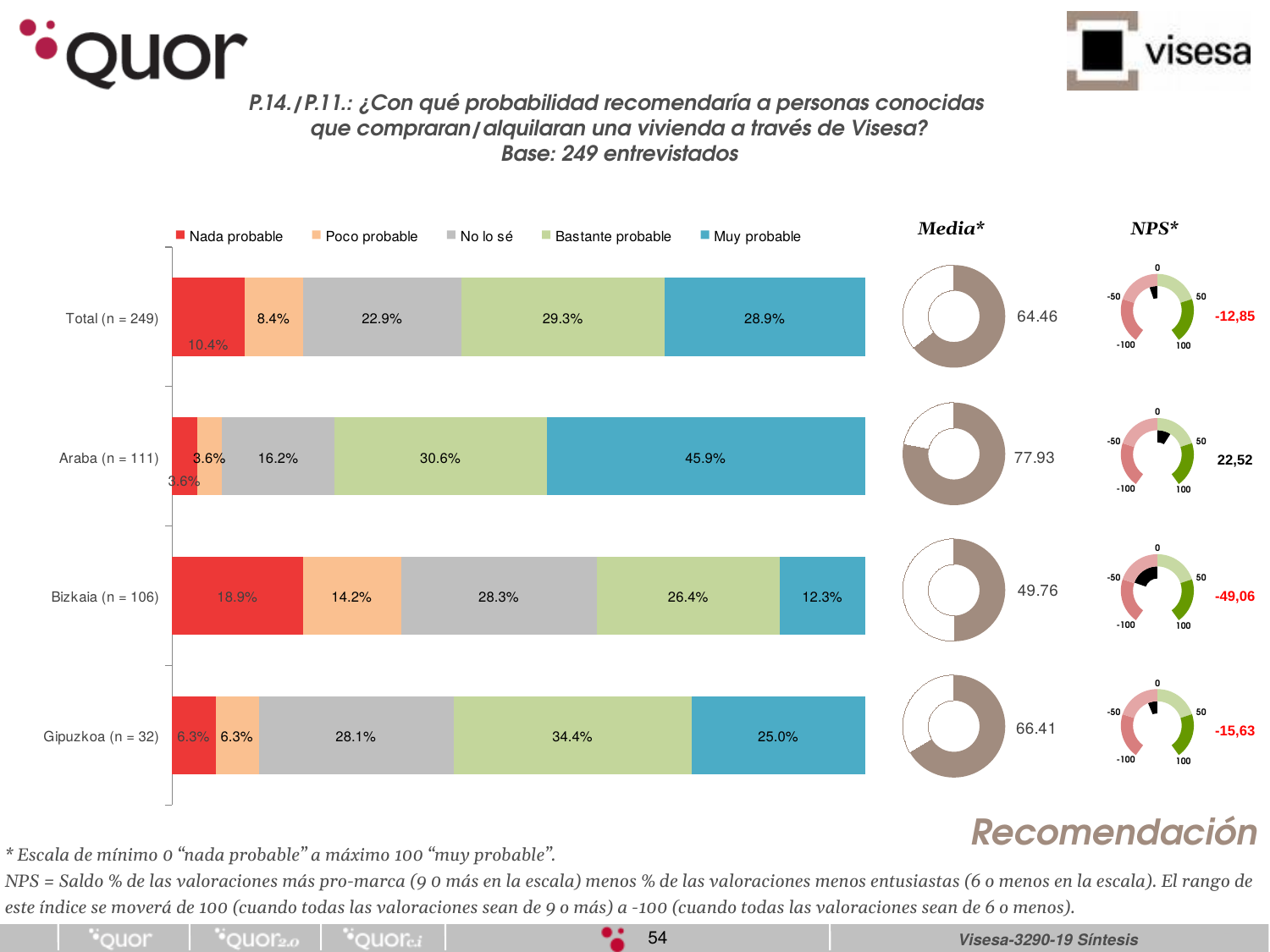

P.14./P.11.: ¿Con qué probabilidad recomendaría a personas conocidas
que compraran/alquilaran una vivienda a través de Visesa?
Base: 249 entrevistados
Media*
NPS*

### Chart

| Category | Nada probable | Poco probable | No lo sé | Bastante probable | Muy probable |
|---|---|---|---|---|---|
| Total (n = 249) | 0.10441767068273093 | 0.08433734939759036 | 0.22891566265060243 | 0.2931726907630522 | 0.2891566265060241 |
| Araba (n = 111) | 0.036036036036036036 | 0.036036036036036036 | 0.16216216216216217 | 0.3063063063063063 | 0.4594594594594595 |
| Bizkaia (n = 106) | 0.18867924528301888 | 0.14150943396226415 | 0.2830188679245283 | 0.2641509433962264 | 0.12264150943396226 |
| Gipuzkoa (n = 32) | 0.0625 | 0.0625 | 0.28125 | 0.34375 | 0.25 |

### Chart

| Category | Año 2013 (n=304) |
|---|---|
| -100 | 64.46 |
| -50 | 35.540000000000006 |

### Chart

| Category | Columna1 | Año 2013 (n=304)2 |
|---|---|---|
| -100 | 0.9486 | 0.2 |
| -50 | 0.05140000000000001 | 0.2 |
| 0 | 0.0 | 0.2 |
| 50 | 0.0 | 0.2 |
| 100 | 0.0 | 0.2 |
0
-50
50
-12,85
-100
100

### Chart

| Category | Año 2013 (n=304) |
|---|---|
| -100 | 77.93 |
| -50 | 22.069999999999993 |

### Chart

| Category | Columna1 | Año 2013 (n=304)2 |
|---|---|---|
| -100 | 0.0 | 0.2 |
| -50 | 0.09008000000000001 | 0.2 |
| 0 | 0.30330666666666667 | 0.2 |
| 50 | 0.30330666666666667 | 0.2 |
| 100 | 0.30330666666666667 | 0.2 |
0
-50
50
22,52
-100
100

### Chart

| Category | Año 2013 (n=304) |
|---|---|
| -100 | 49.76 |
| -50 | 50.24 |

### Chart

| Category | Columna1 | Año 2013 (n=304)2 |
|---|---|---|
| -100 | 0.80376 | 0.2 |
| -50 | 0.19624 | 0.2 |
| 0 | 0.0 | 0.2 |
| 50 | 0.0 | 0.2 |
| 100 | 0.0 | 0.2 |
0
-50
50
-49,06
-100
100

### Chart

| Category | Año 2013 (n=304) |
|---|---|
| -100 | 66.41 |
| -50 | 33.59 |

### Chart

| Category | Columna1 | Año 2013 (n=304)2 |
|---|---|---|
| -100 | 0.93748 | 0.2 |
| -50 | 0.06251999999999999 | 0.2 |
| 0 | 0.0 | 0.2 |
| 50 | 0.0 | 0.2 |
| 100 | 0.0 | 0.2 |
0
-50
50
-15,63
-100
100
Recomendación
* Escala de mínimo 0 “nada probable” a máximo 100 “muy probable”.
NPS = Saldo % de las valoraciones más pro-marca (9 0 más en la escala) menos % de las valoraciones menos entusiastas (6 o menos en la escala). El rango de este índice se moverá de 100 (cuando todas las valoraciones sean de 9 o más) a -100 (cuando todas las valoraciones sean de 6 o menos).